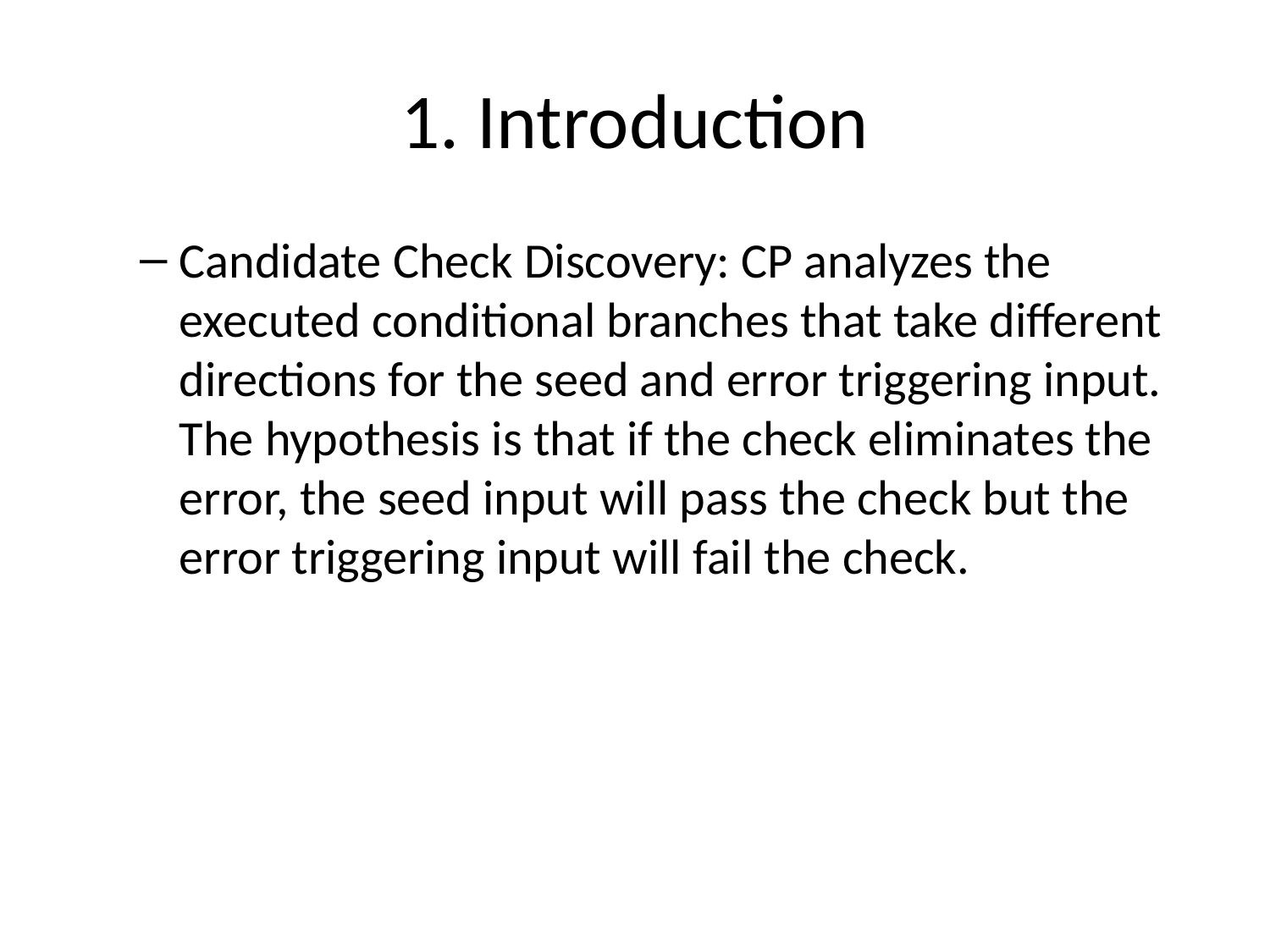

# 1. Introduction
Candidate Check Discovery: CP analyzes the executed conditional branches that take different directions for the seed and error triggering input. The hypothesis is that if the check eliminates the error, the seed input will pass the check but the error triggering input will fail the check.